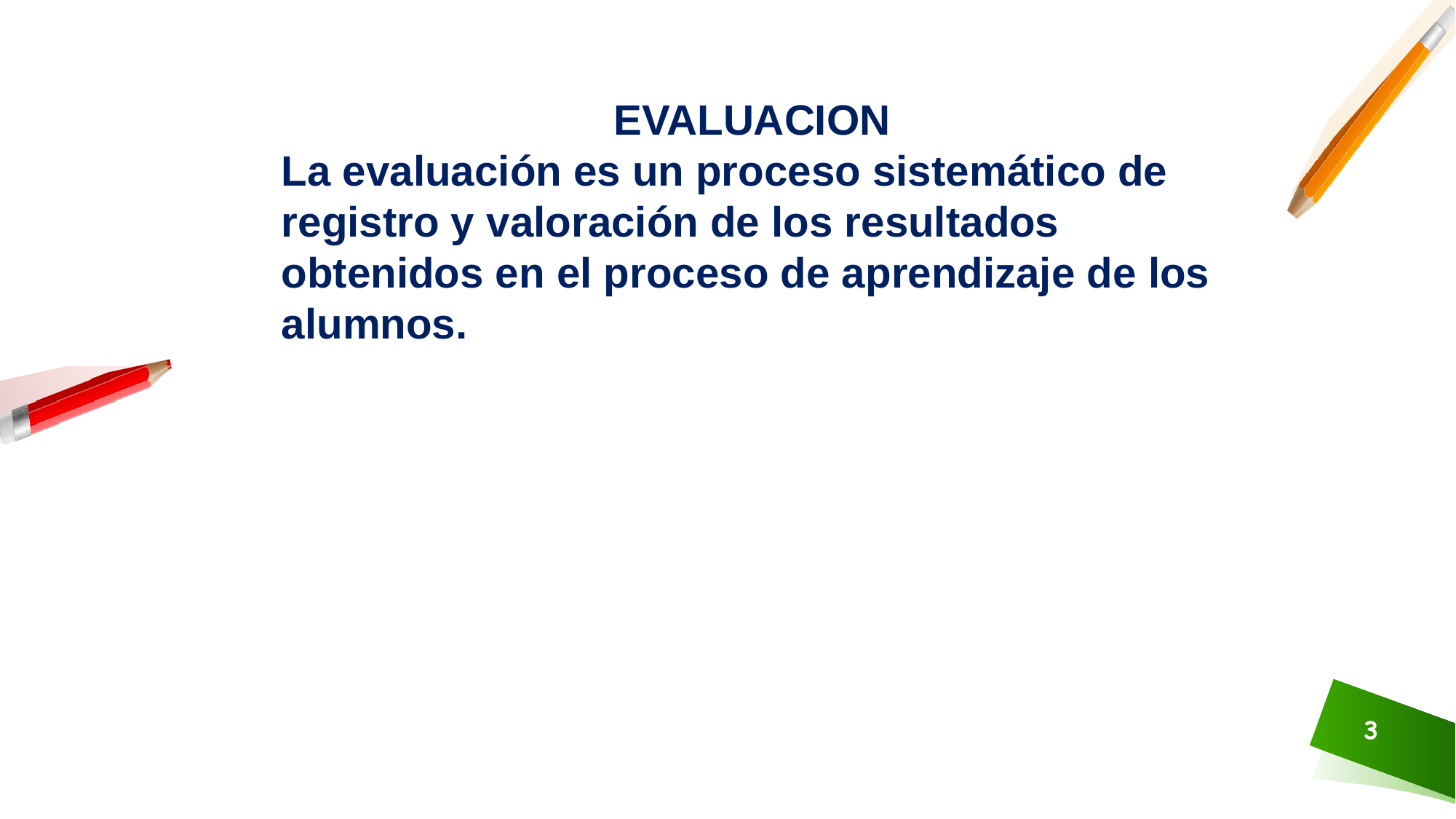

EVALUACION
La evaluación es un proceso sistemático de registro y valoración de los resultados obtenidos en el proceso de aprendizaje de los alumnos.
3